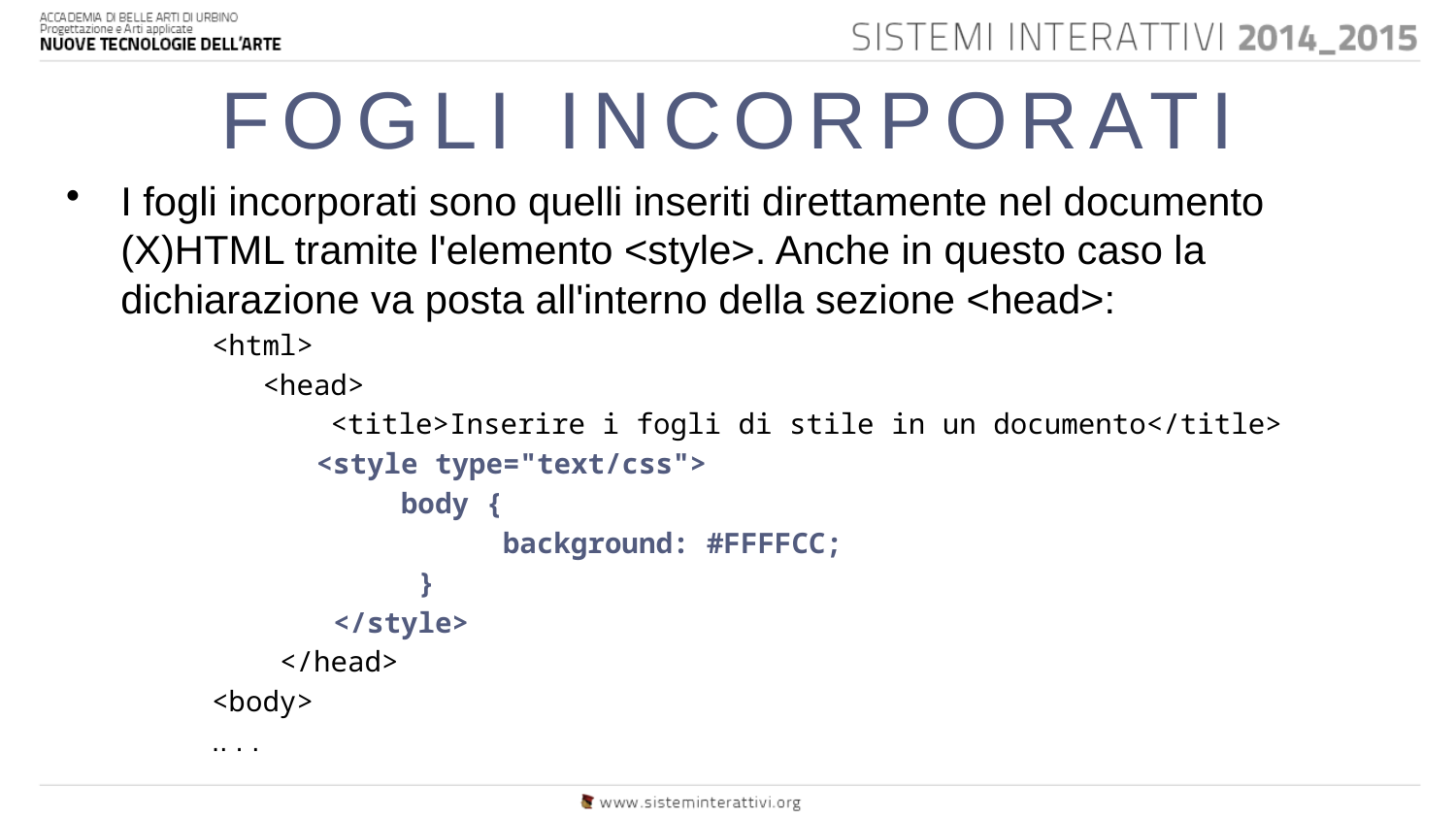

# FOGLI INCORPORATI
I fogli incorporati sono quelli inseriti direttamente nel documento (X)HTML tramite l'elemento <style>. Anche in questo caso la dichiarazione va posta all'interno della sezione <head>:
<html>
   <head>
       <title>Inserire i fogli di stile in un documento</title>
	    <style type="text/css">
	         body {
  	               background: #FFFFCC;
	          }
	     </style>
    </head>
<body>
.. . .